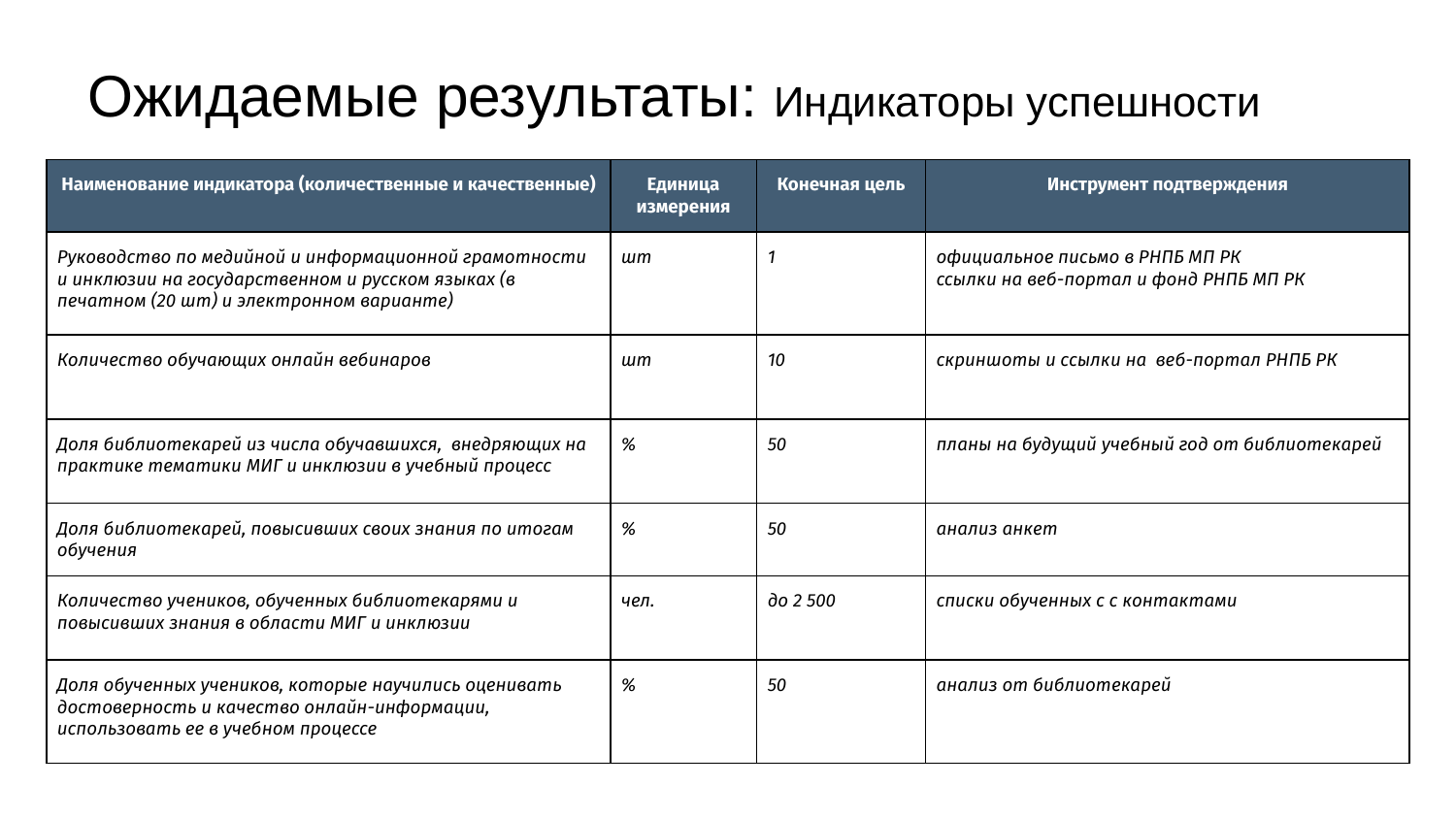

Ожидаемые результаты: Индикаторы успешности
| Наименование индикатора (количественные и качественные) | Единица измерения | Конечная цель | Инструмент подтверждения |
| --- | --- | --- | --- |
| Руководство по медийной и информационной грамотности и инклюзии на государственном и русском языках (в печатном (20 шт) и электронном варианте) | шт | 1 | официальное письмо в РНПБ МП РК ссылки на веб-портал и фонд РНПБ МП РК |
| Количество обучающих онлайн вебинаров | шт | 10 | скриншоты и ссылки на веб-портал РНПБ РК |
| Доля библиотекарей из числа обучавшихся, внедряющих на практике тематики МИГ и инклюзии в учебный процесс | % | 50 | планы на будущий учебный год от библиотекарей |
| Доля библиотекарей, повысивших своих знания по итогам обучения | % | 50 | анализ анкет |
| Количество учеников, обученных библиотекарями и повысивших знания в области МИГ и инклюзии | чел. | до 2 500 | списки обученных с с контактами |
| Доля обученных учеников, которые научились оценивать достоверность и качество онлайн-информации, использовать ее в учебном процессе | % | 50 | анализ от библиотекарей |